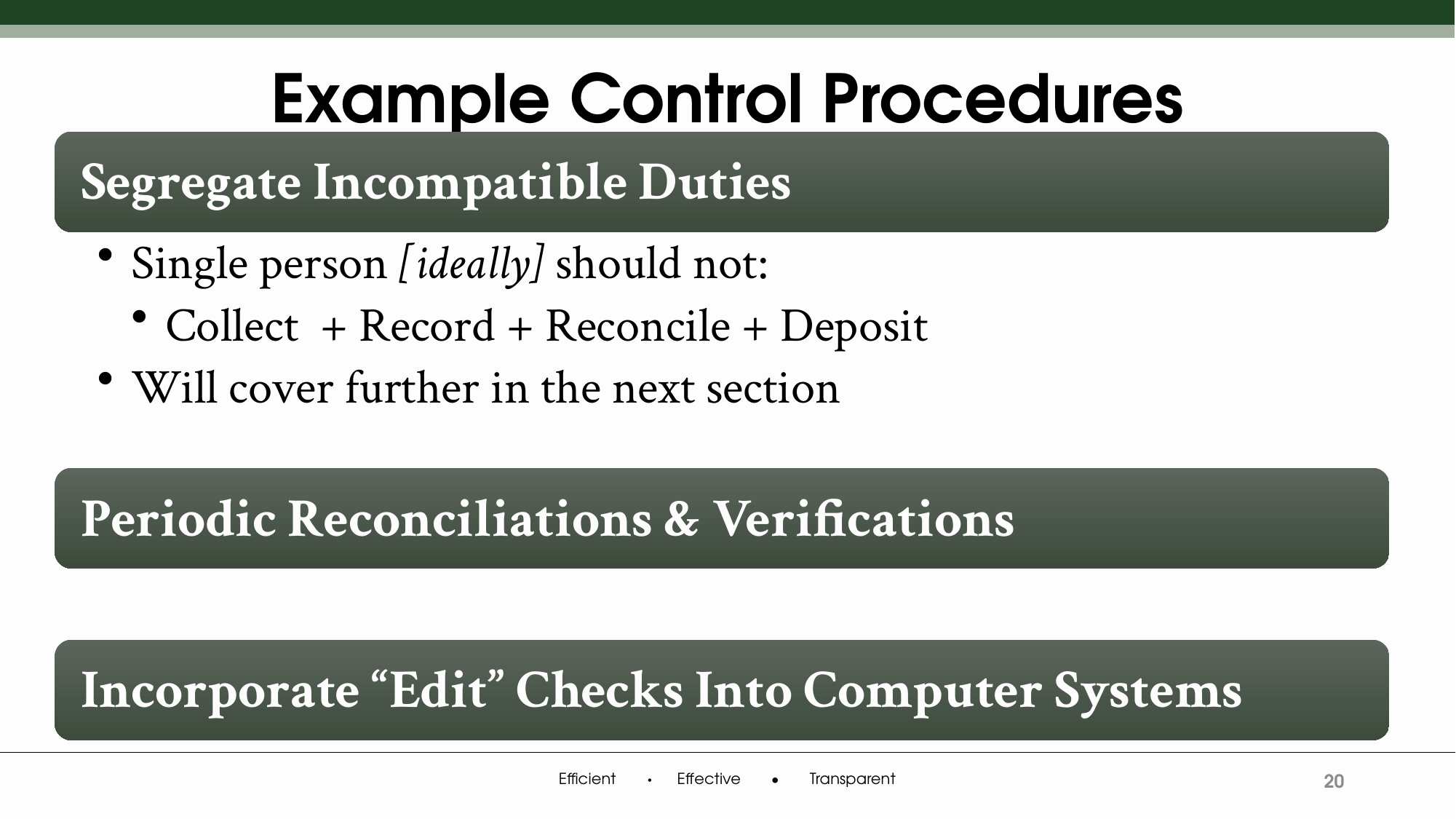

# Example Control Procedures
Segregate Incompatible Duties
Single person [ideally] should not:
Collect  + Record + Reconcile + Deposit
Will cover further in the next section

Periodic Reconciliations & Verifications

Incorporate “Edit” Checks Into Computer Systems

20